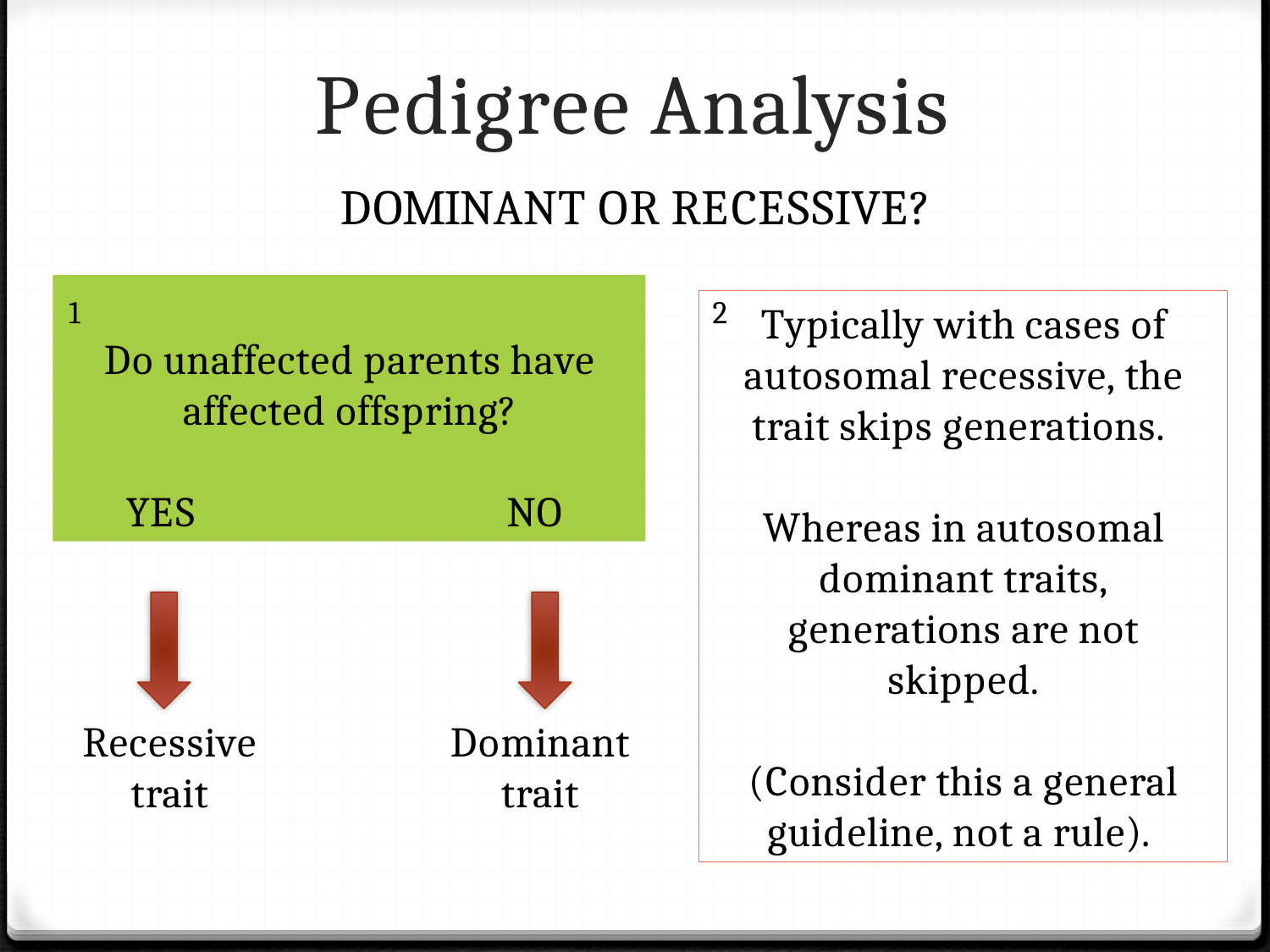

# Pedigree Analysis
DOMINANT OR RECESSIVE?

Do unaffected parents have affected offspring?

YES			NO

Recessive trait
Dominant trait
1
2
Typically with cases of autosomal recessive, the trait skips generations.

Whereas in autosomal dominant traits, generations are not skipped.

(Consider this a general guideline, not a rule).
© 2014 Vanessa Jason (“Biology Roots”)